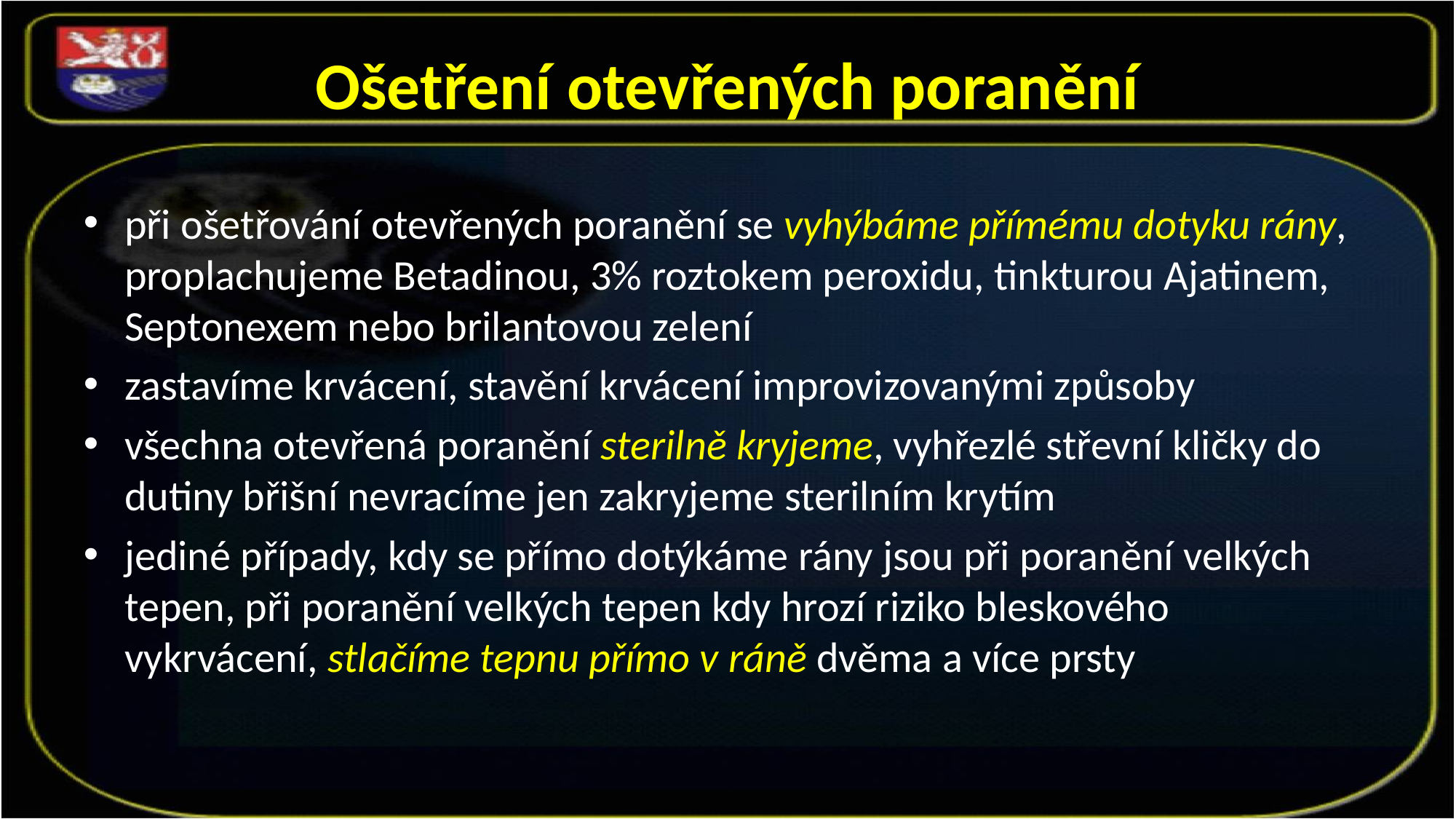

# Ošetření otevřených poranění
při ošetřování otevřených poranění se vyhýbáme přímému dotyku rány, proplachujeme Betadinou, 3% roztokem peroxidu, tinkturou Ajatinem, Septonexem nebo brilantovou zelení
zastavíme krvácení, stavění krvácení improvizovanými způsoby
všechna otevřená poranění sterilně kryjeme, vyhřezlé střevní kličky do dutiny břišní nevracíme jen zakryjeme sterilním krytím
jediné případy, kdy se přímo dotýkáme rány jsou při poranění velkých tepen, při poranění velkých tepen kdy hrozí riziko bleskového vykrvácení, stlačíme tepnu přímo v ráně dvěma a více prsty